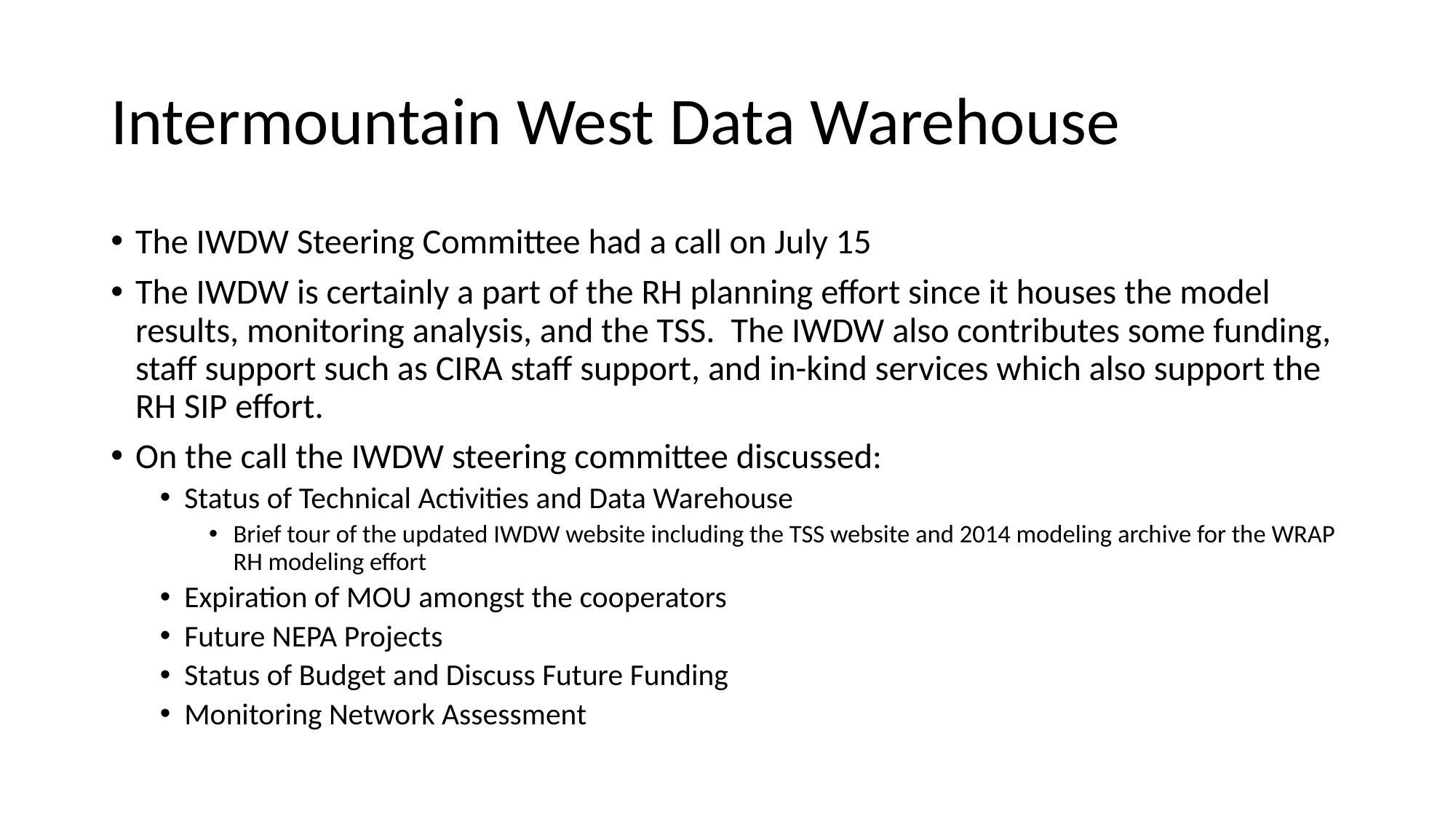

# Intermountain West Data Warehouse
The IWDW Steering Committee had a call on July 15
The IWDW is certainly a part of the RH planning effort since it houses the model results, monitoring analysis, and the TSS.  The IWDW also contributes some funding, staff support such as CIRA staff support, and in-kind services which also support the RH SIP effort.
On the call the IWDW steering committee discussed:
Status of Technical Activities and Data Warehouse
Brief tour of the updated IWDW website including the TSS website and 2014 modeling archive for the WRAP RH modeling effort
Expiration of MOU amongst the cooperators
Future NEPA Projects
Status of Budget and Discuss Future Funding
Monitoring Network Assessment